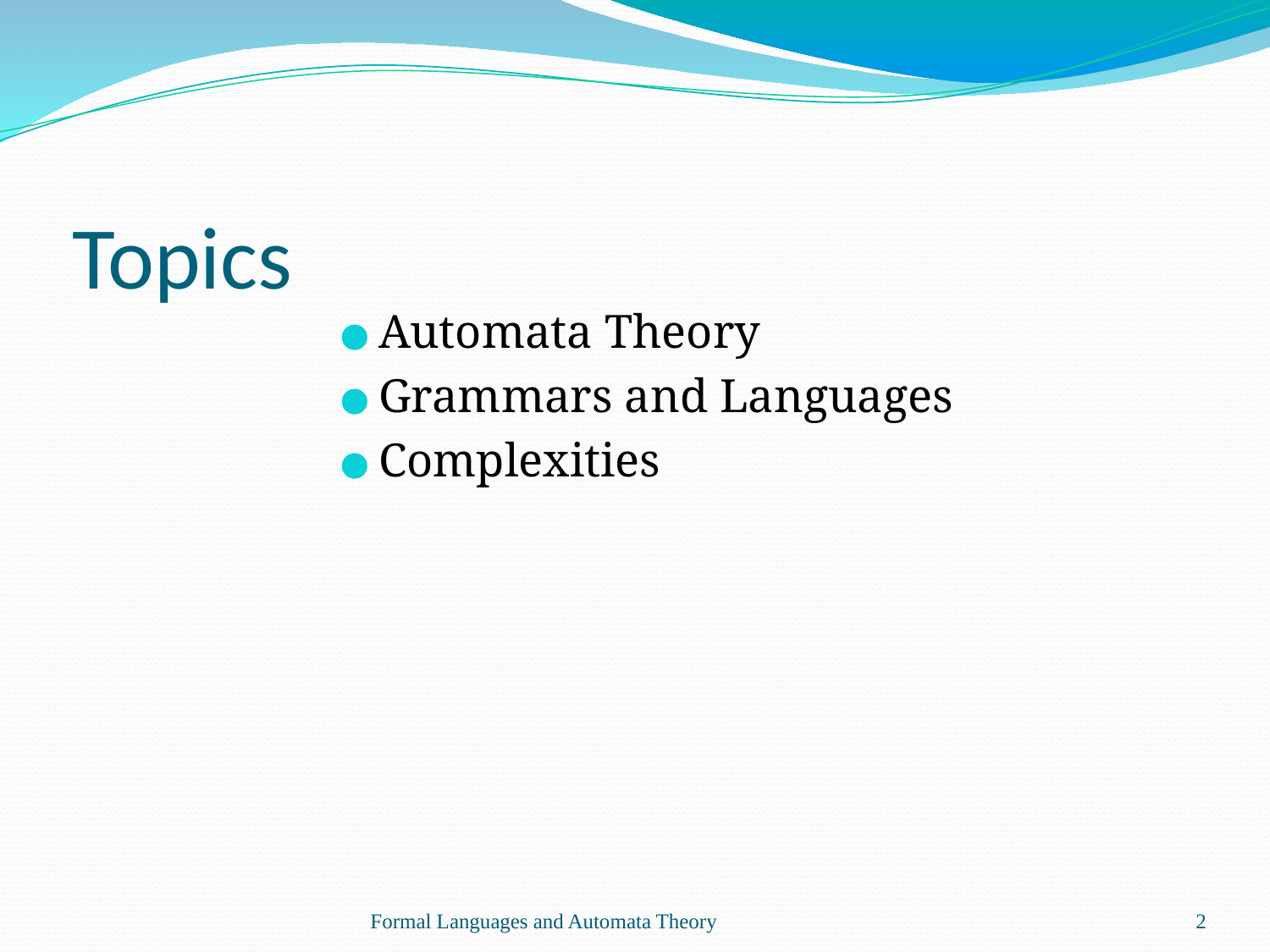

# Topics
Automata Theory
Grammars and Languages
Complexities
Formal Languages and Automata Theory
2